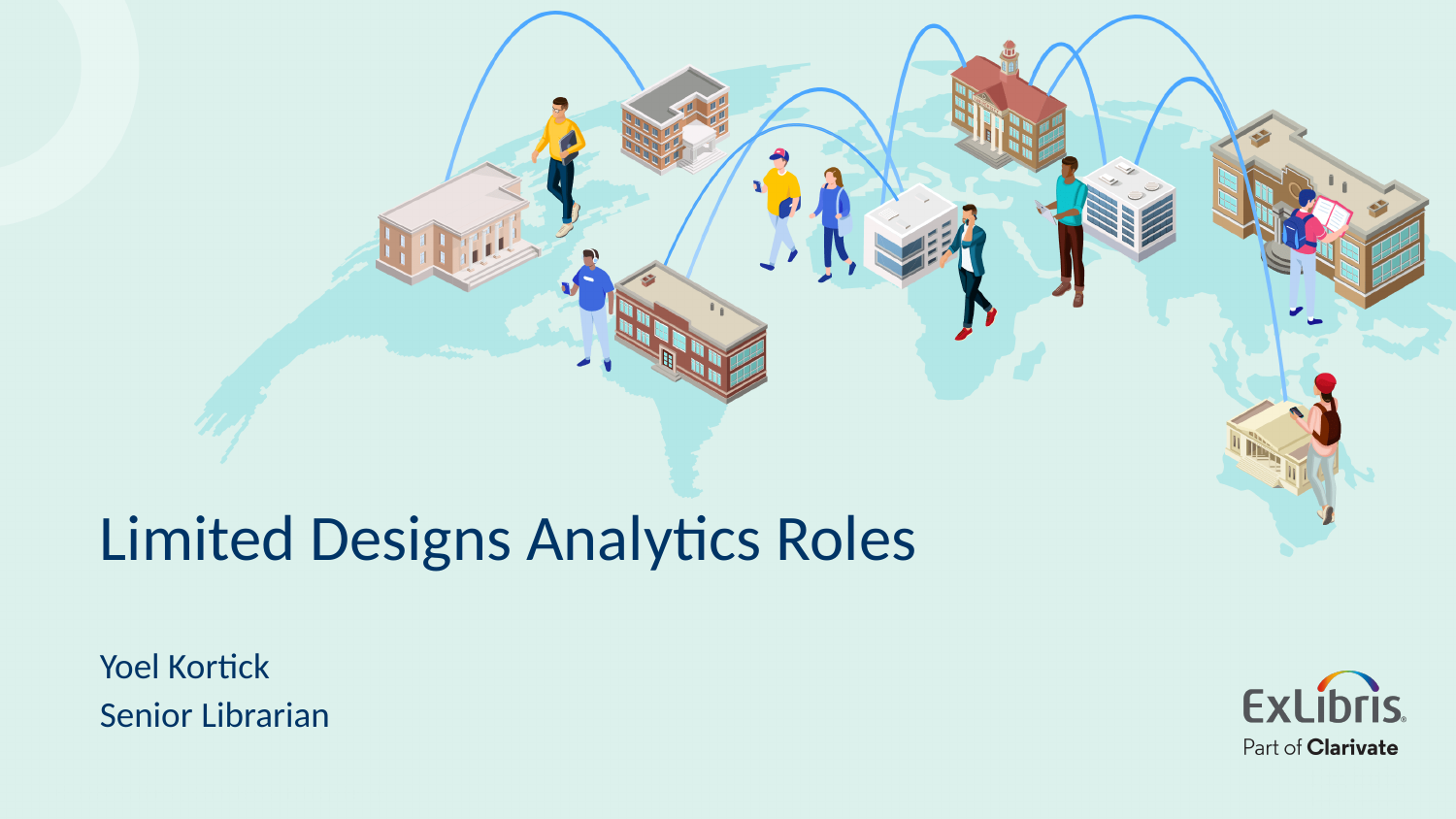

# Limited Designs Analytics Roles
Yoel Kortick
Senior Librarian